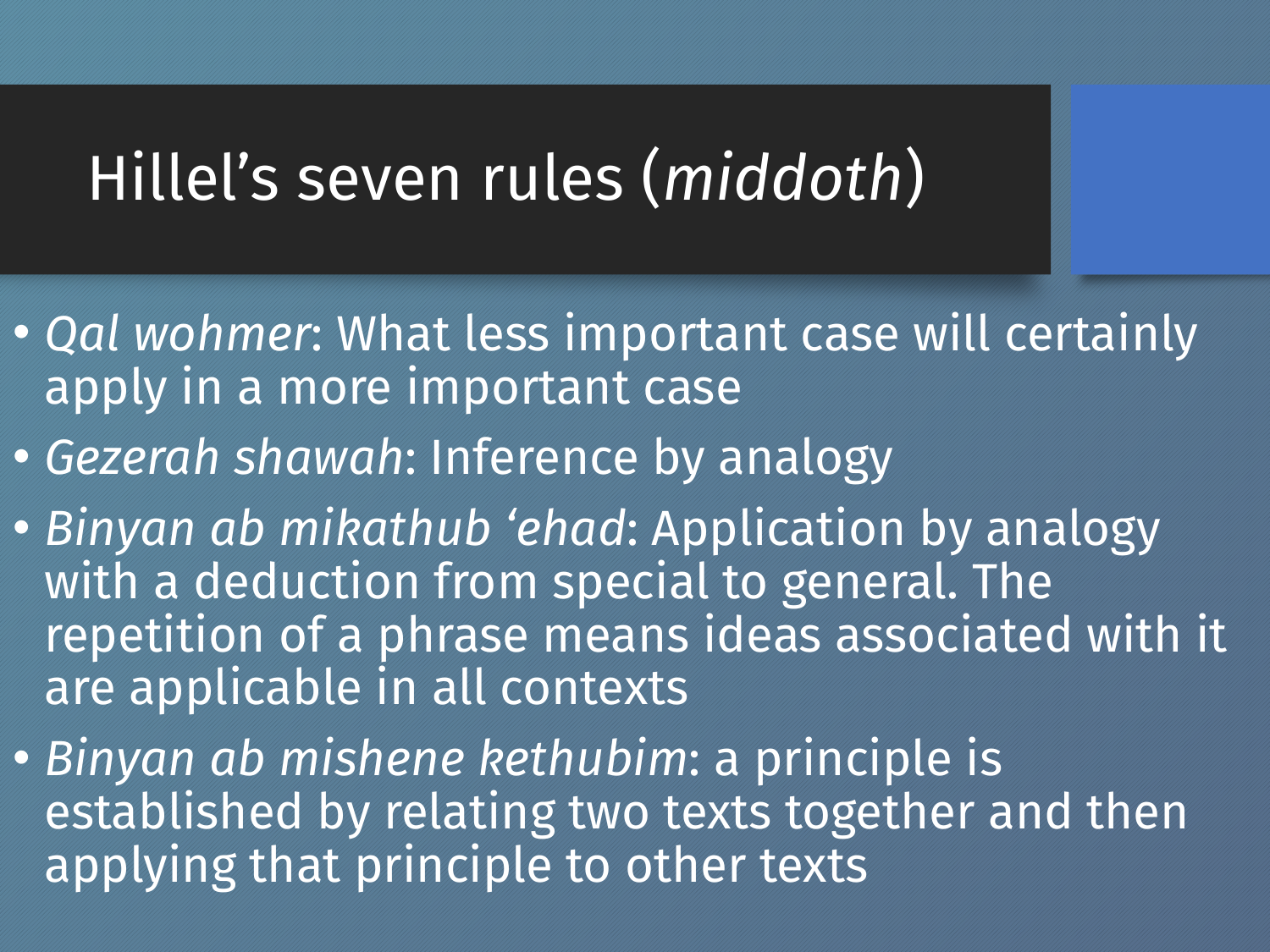

# Hillel’s seven rules (middoth)
Qal wohmer: What less important case will certainly apply in a more important case
Gezerah shawah: Inference by analogy
Binyan ab mikathub ‘ehad: Application by analogy with a deduction from special to general. The repetition of a phrase means ideas associated with it are applicable in all contexts
Binyan ab mishene kethubim: a principle is established by relating two texts together and then applying that principle to other texts